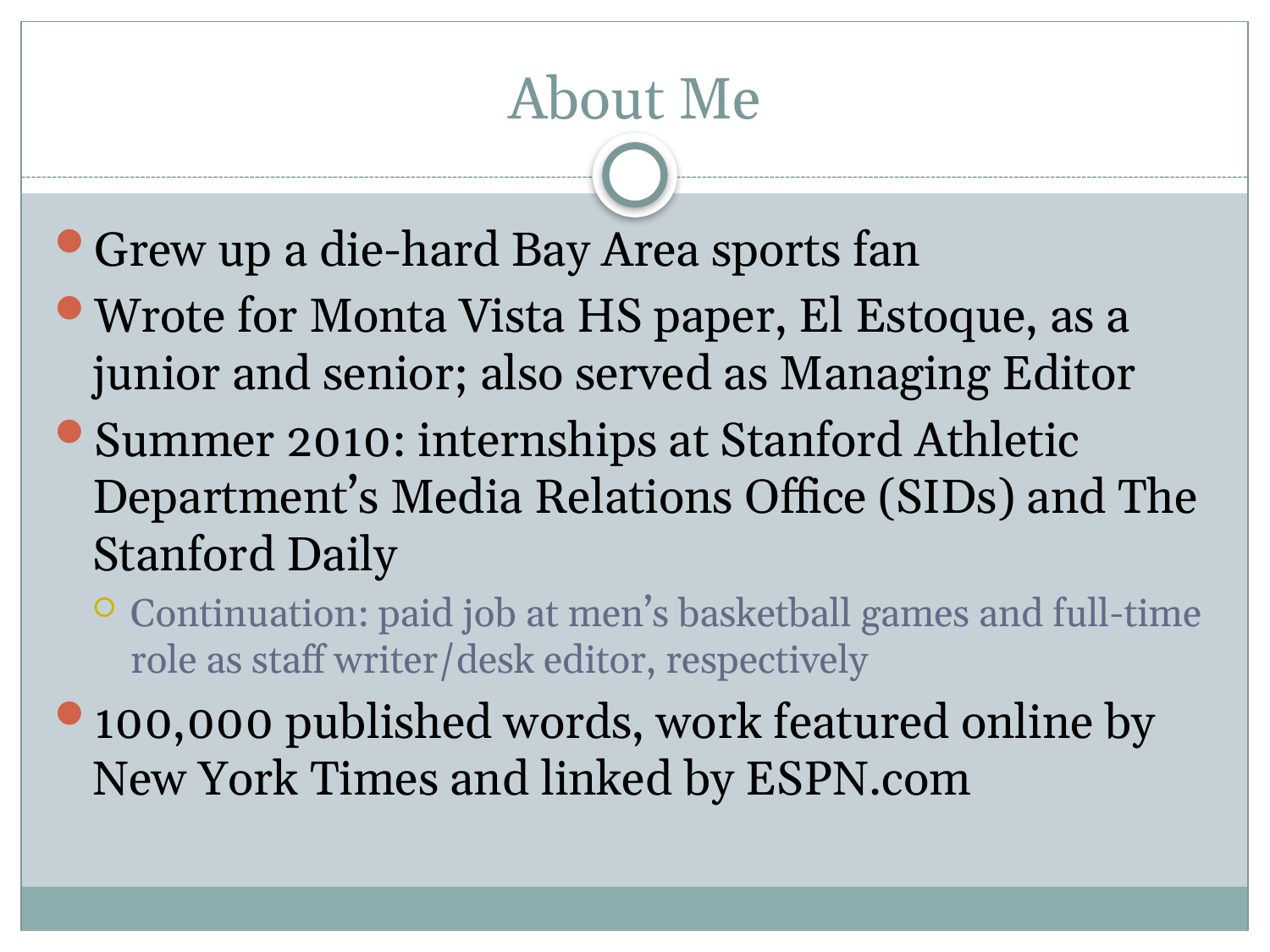

# About Me
Grew up a die-hard Bay Area sports fan
Wrote for Monta Vista HS paper, El Estoque, as a junior and senior; also served as Managing Editor
Summer 2010: internships at Stanford Athletic Department’s Media Relations Office (SIDs) and The Stanford Daily
Continuation: paid job at men’s basketball games and full-time role as staff writer/desk editor, respectively
100,000 published words, work featured online by New York Times and linked by ESPN.com